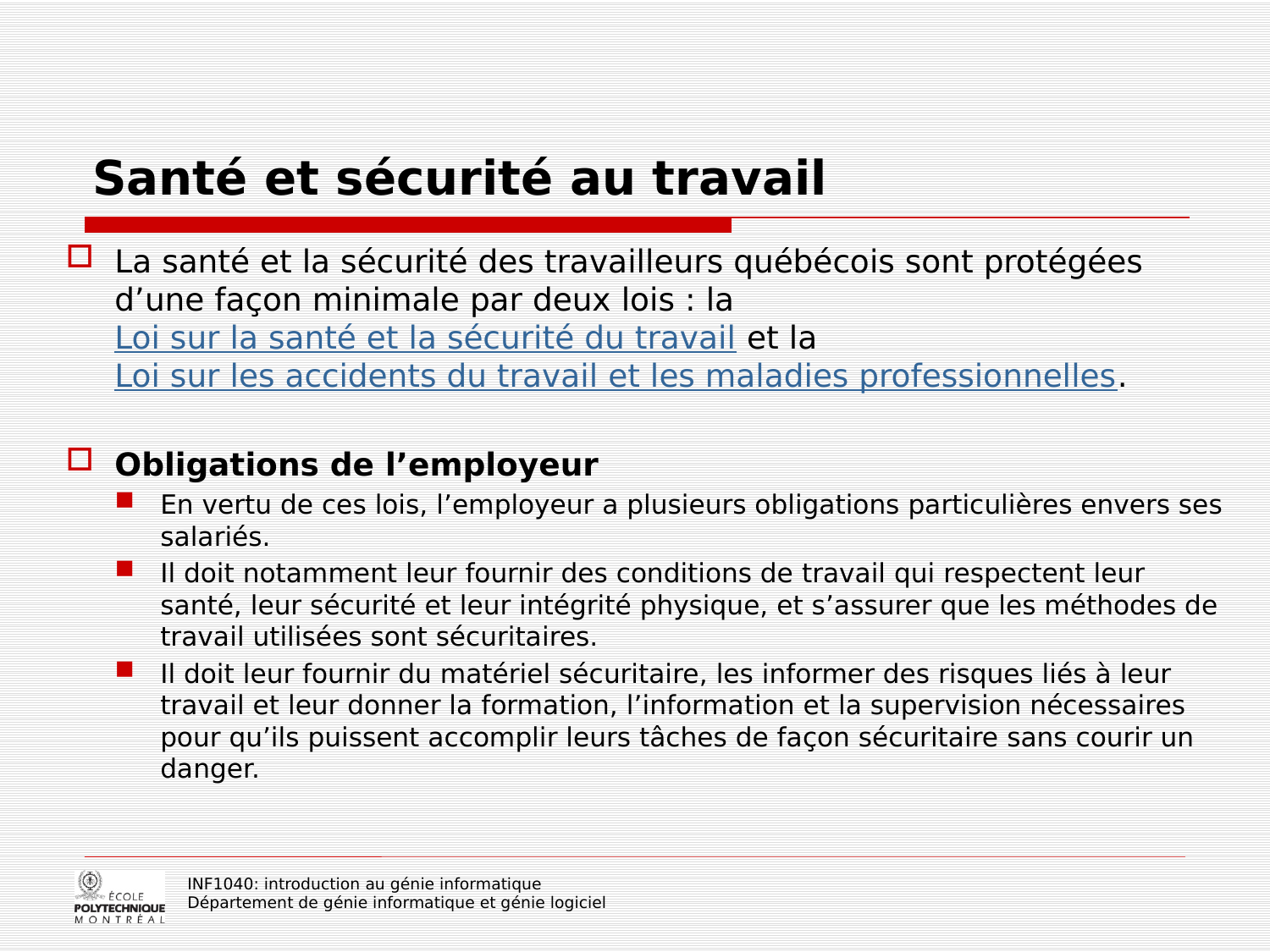

# Santé et sécurité au travail
La santé et la sécurité des travailleurs québécois sont protégées d’une façon minimale par deux lois : la Loi sur la santé et la sécurité du travail et la Loi sur les accidents du travail et les maladies professionnelles.

Obligations de l’employeur
En vertu de ces lois, l’employeur a plusieurs obligations particulières envers ses salariés.
Il doit notamment leur fournir des conditions de travail qui respectent leur santé, leur sécurité et leur intégrité physique, et s’assurer que les méthodes de travail utilisées sont sécuritaires.
Il doit leur fournir du matériel sécuritaire, les informer des risques liés à leur travail et leur donner la formation, l’information et la supervision nécessaires pour qu’ils puissent accomplir leurs tâches de façon sécuritaire sans courir un danger.

INF1040: introduction au génie informatique
Département de génie informatique et génie logiciel